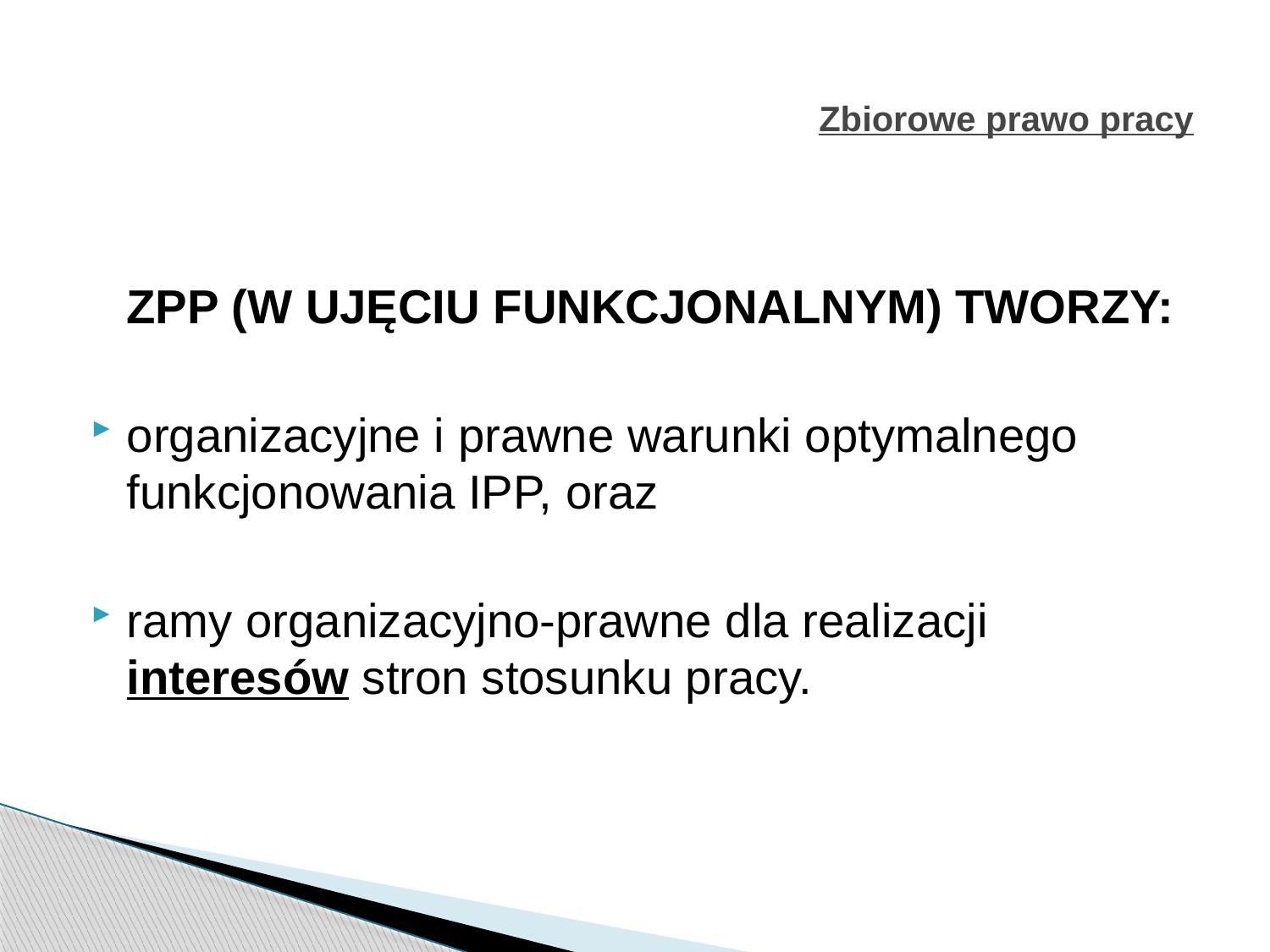

# Zbiorowe prawo pracy

	ZPP (W UJĘCIU FUNKCJONALNYM) TWORZY:

organizacyjne i prawne warunki optymalnego  funkcjonowania IPP, oraz

ramy organizacyjno-prawne dla realizacji interesów stron stosunku pracy.